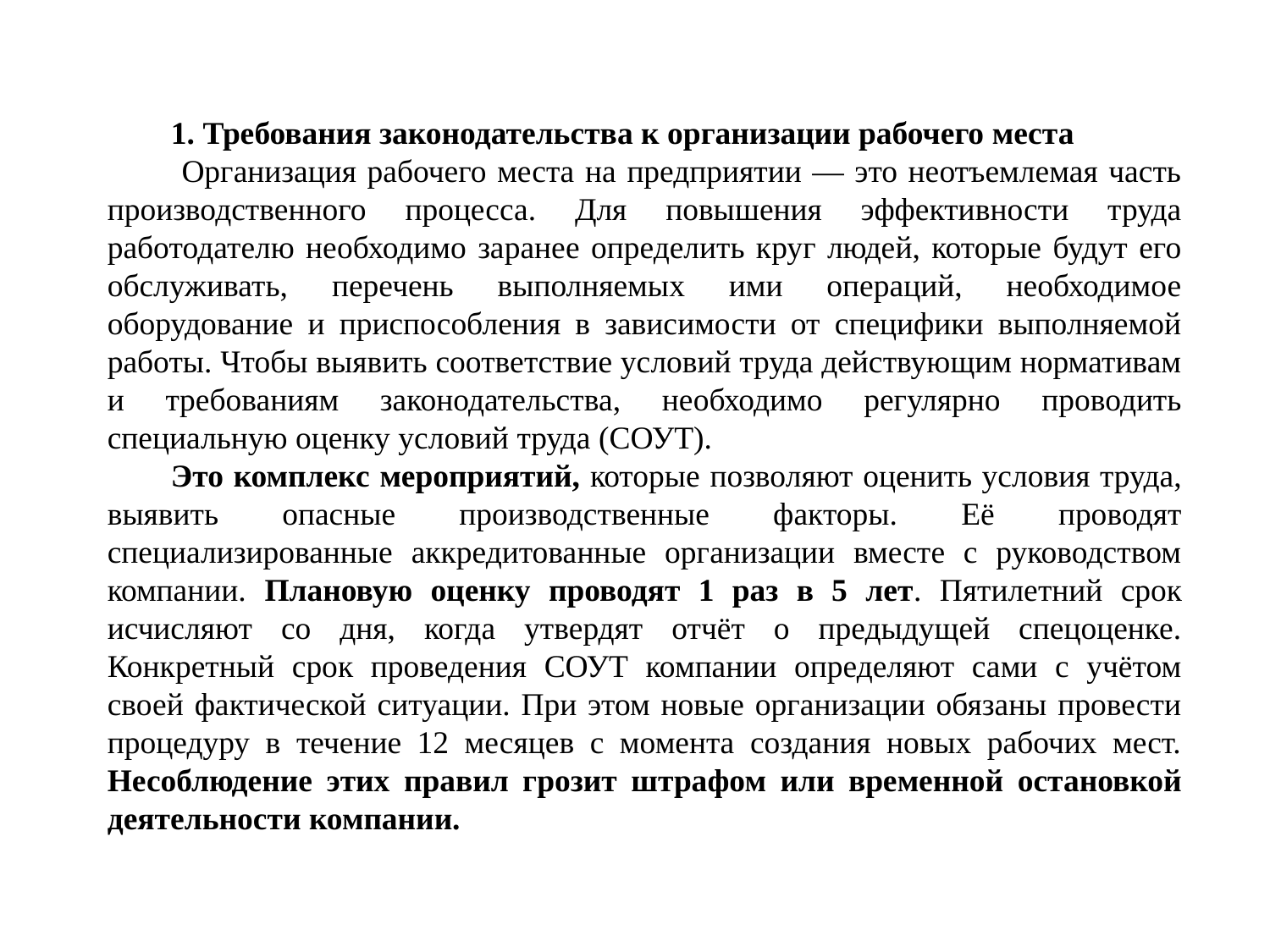

1. Требования законодательства к организации рабочего места
 Организация рабочего места на предприятии — это неотъемлемая часть производственного процесса. Для повышения эффективности труда работодателю необходимо заранее определить круг людей, которые будут его обслуживать, перечень выполняемых ими операций, необходимое оборудование и приспособления в зависимости от специфики выполняемой работы. Чтобы выявить соответствие условий труда действующим нормативам и требованиям законодательства, необходимо регулярно проводить специальную оценку условий труда (СОУТ).
Это комплекс мероприятий, которые позволяют оценить условия труда, выявить опасные производственные факторы. Её проводят специализированные аккредитованные организации вместе с руководством компании. Плановую оценку проводят 1 раз в 5 лет. Пятилетний срок исчисляют со дня, когда утвердят отчёт о предыдущей спецоценке. Конкретный срок проведения СОУТ компании определяют сами с учётом своей фактической ситуации. При этом новые организации обязаны провести процедуру в течение 12 месяцев с момента создания новых рабочих мест. Несоблюдение этих правил грозит штрафом или временной остановкой деятельности компании.